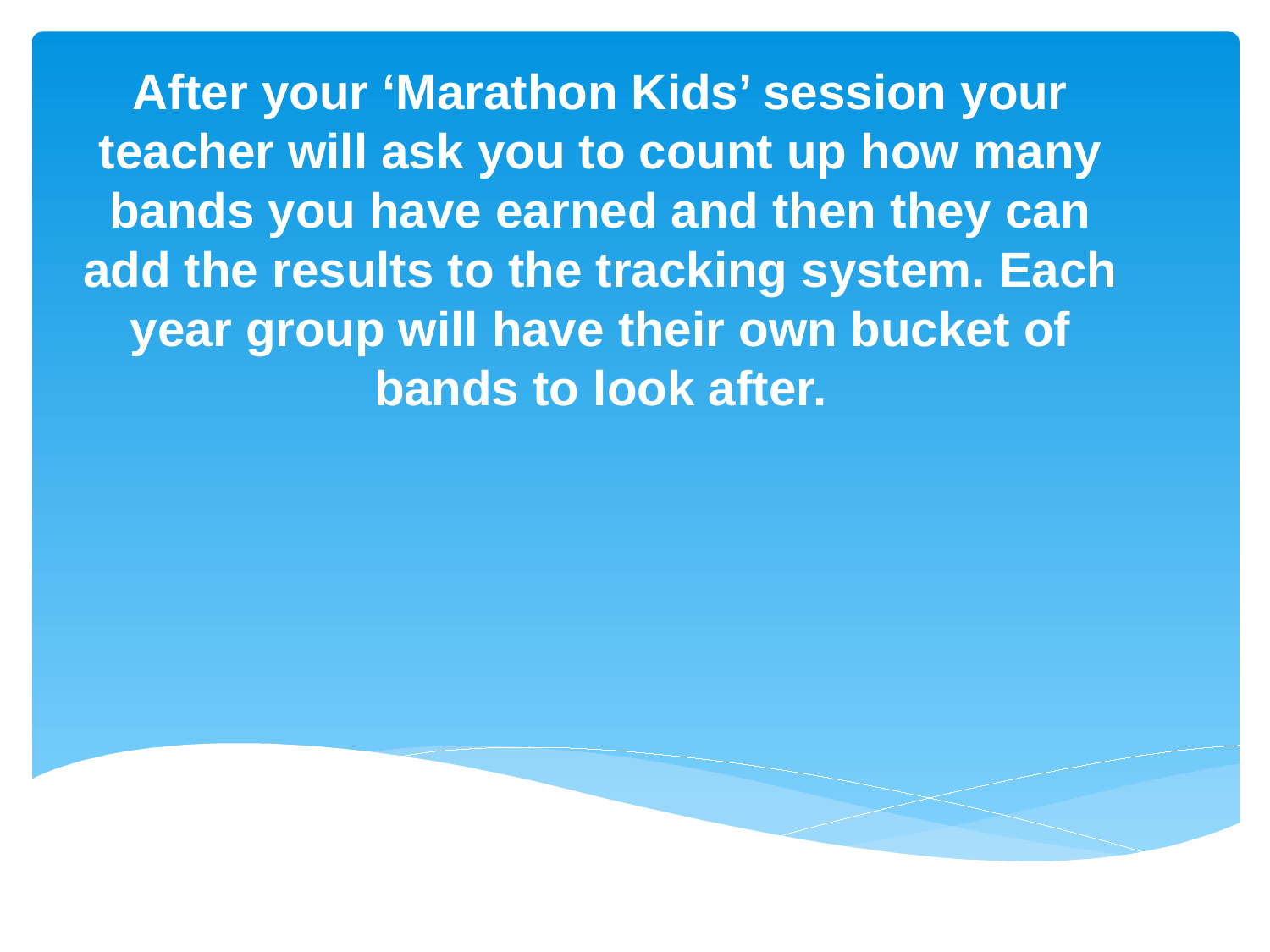

After your ‘Marathon Kids’ session your teacher will ask you to count up how many bands you have earned and then they can add the results to the tracking system. Each year group will have their own bucket of bands to look after.